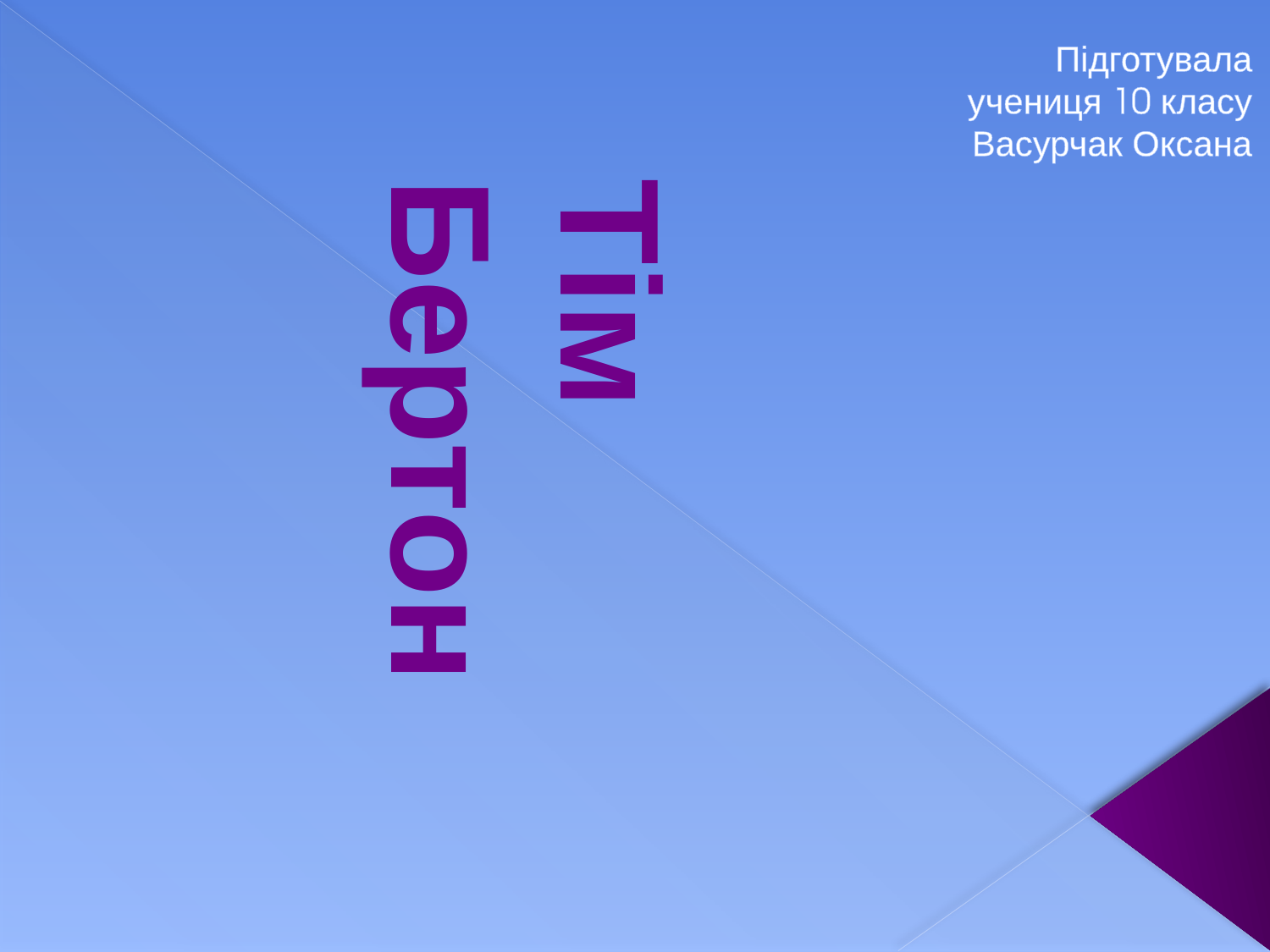

Підготувала
учениця 10 класу
Васурчак Оксана
# Тім Бертон